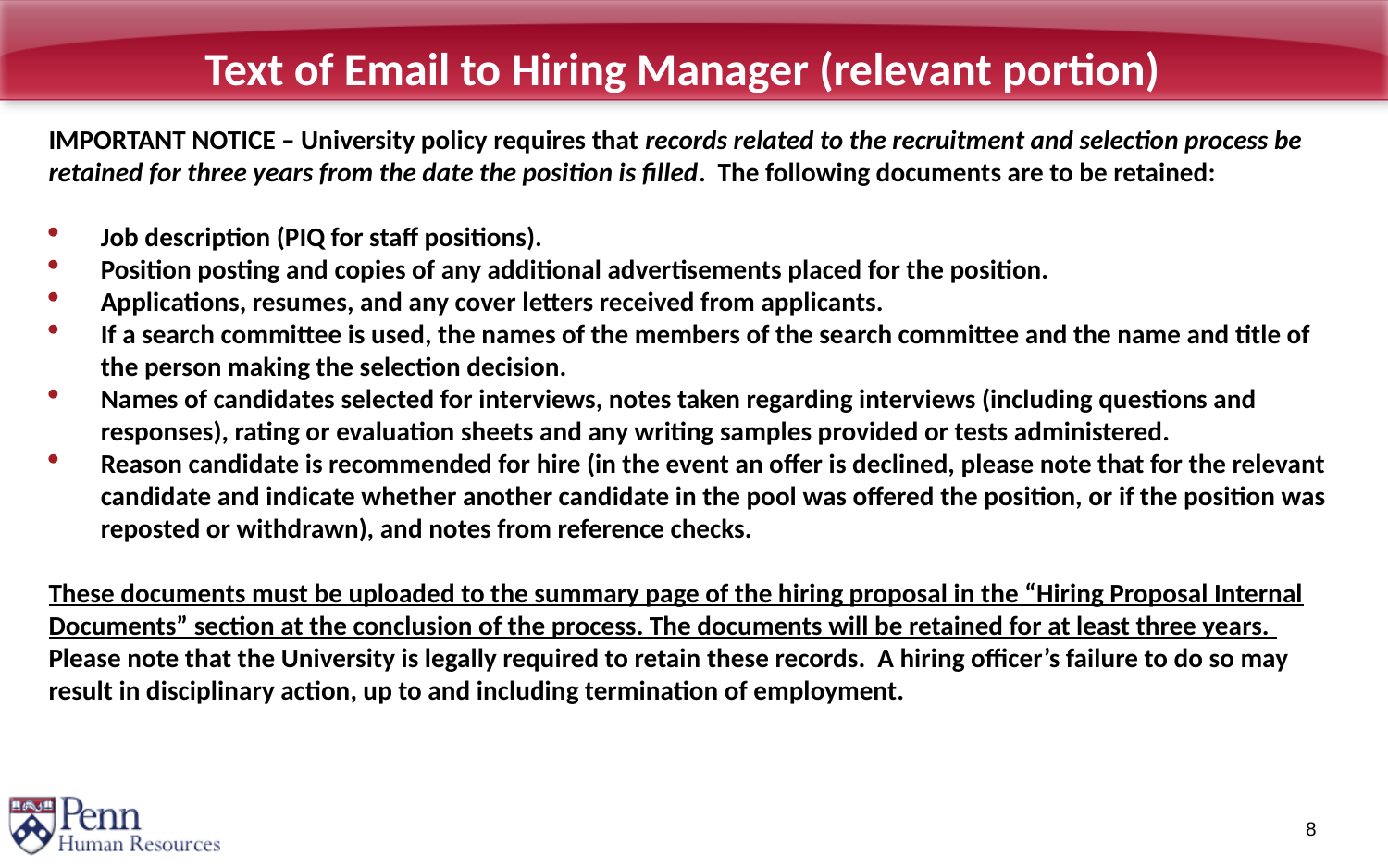

# Text of Email to Hiring Manager (relevant portion)
IMPORTANT NOTICE – University policy requires that records related to the recruitment and selection process be retained for three years from the date the position is filled.  The following documents are to be retained:

Job description (PIQ for staff positions).
Position posting and copies of any additional advertisements placed for the position.
Applications, resumes, and any cover letters received from applicants.
If a search committee is used, the names of the members of the search committee and the name and title of the person making the selection decision.
Names of candidates selected for interviews, notes taken regarding interviews (including questions and responses), rating or evaluation sheets and any writing samples provided or tests administered.
Reason candidate is recommended for hire (in the event an offer is declined, please note that for the relevant candidate and indicate whether another candidate in the pool was offered the position, or if the position was reposted or withdrawn), and notes from reference checks.

These documents must be uploaded to the summary page of the hiring proposal in the “Hiring Proposal Internal Documents” section at the conclusion of the process. The documents will be retained for at least three years.  Please note that the University is legally required to retain these records.  A hiring officer’s failure to do so may result in disciplinary action, up to and including termination of employment.

8